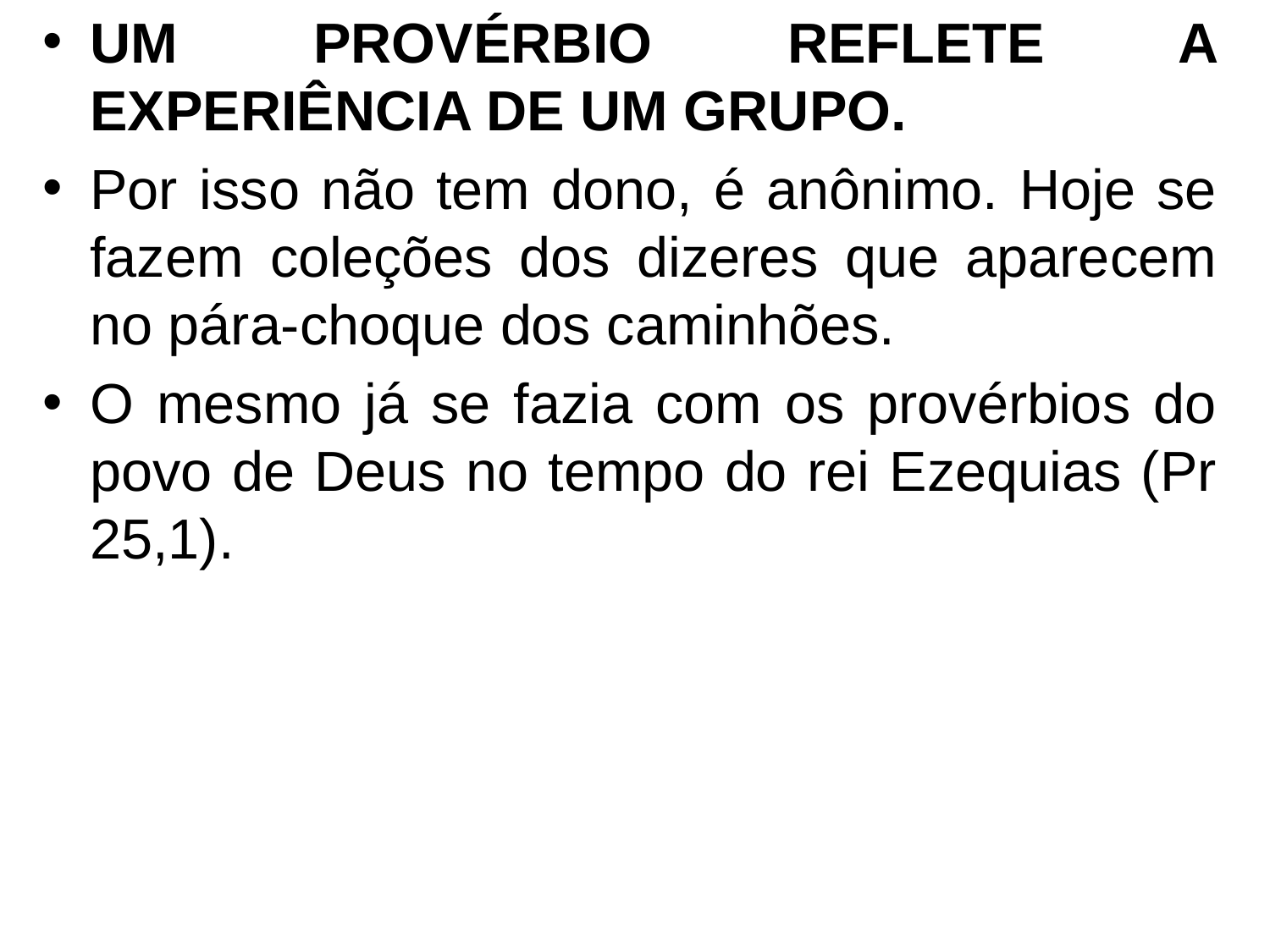

UM PROVÉRBIO REFLETE A EXPERIÊNCIA DE UM GRUPO.
Por isso não tem dono, é anônimo. Hoje se fazem coleções dos dizeres que aparecem no pára-choque dos caminhões.
O mesmo já se fazia com os provérbios do povo de Deus no tempo do rei Ezequias (Pr 25,1).